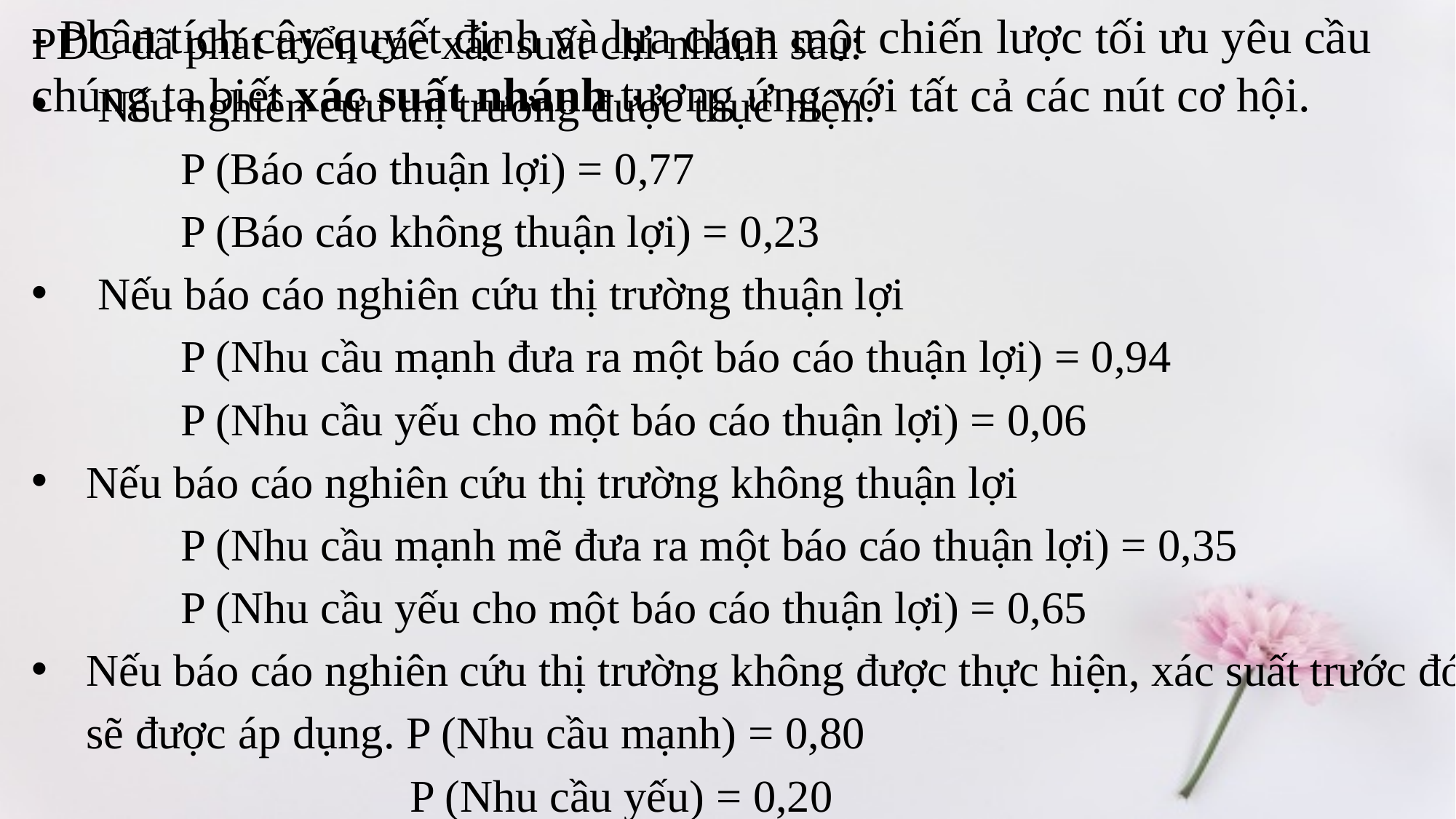

- Phân tích cây quyết định và lựa chọn một chiến lược tối ưu yêu cầu chúng ta biết xác suất nhánh tương ứng với tất cả các nút cơ hội.
PDC đã phát triển các xác suất chi nhánh sau:
 Nếu nghiên cứu thị trường được thực hiện:
             P (Báo cáo thuận lợi) = 0,77
             P (Báo cáo không thuận lợi) = 0,23
 Nếu báo cáo nghiên cứu thị trường thuận lợi
             P (Nhu cầu mạnh đưa ra một báo cáo thuận lợi) = 0,94
             P (Nhu cầu yếu cho một báo cáo thuận lợi) = 0,06
Nếu báo cáo nghiên cứu thị trường không thuận lợi
             P (Nhu cầu mạnh mẽ đưa ra một báo cáo thuận lợi) = 0,35
             P (Nhu cầu yếu cho một báo cáo thuận lợi) = 0,65
Nếu báo cáo nghiên cứu thị trường không được thực hiện, xác suất trước đó sẽ được áp dụng. P (Nhu cầu mạnh) = 0,80
                                 P (Nhu cầu yếu) = 0,20